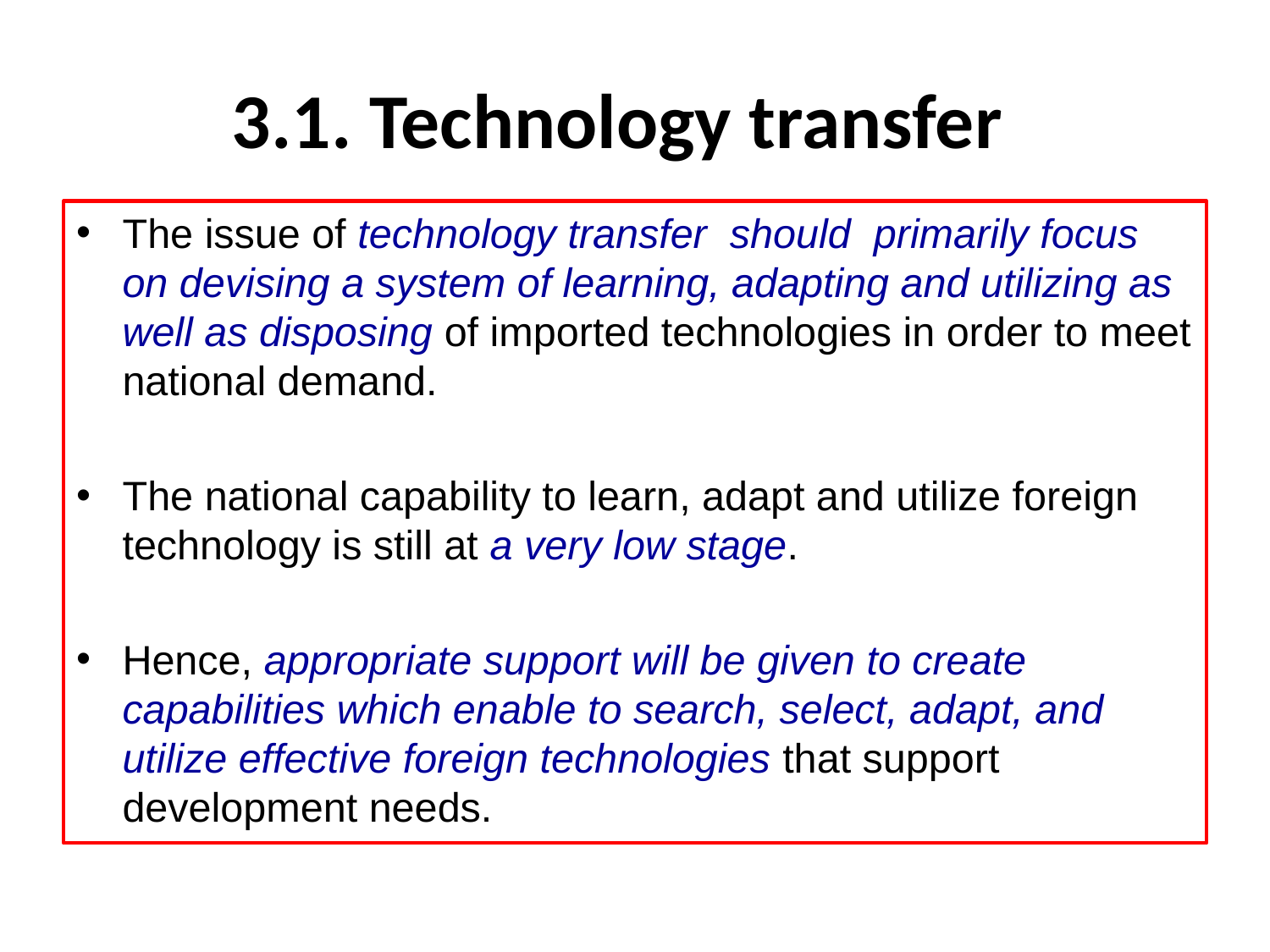

# 3.1. Technology transfer
The issue of technology transfer  should  primarily focus on devising a system of learning, adapting and utilizing as well as disposing of imported technologies in order to meet national demand.

The national capability to learn, adapt and utilize foreign technology is still at a very low stage.

Hence, appropriate support will be given to create capabilities which enable to search, select, adapt, and utilize effective foreign technologies that support development needs.